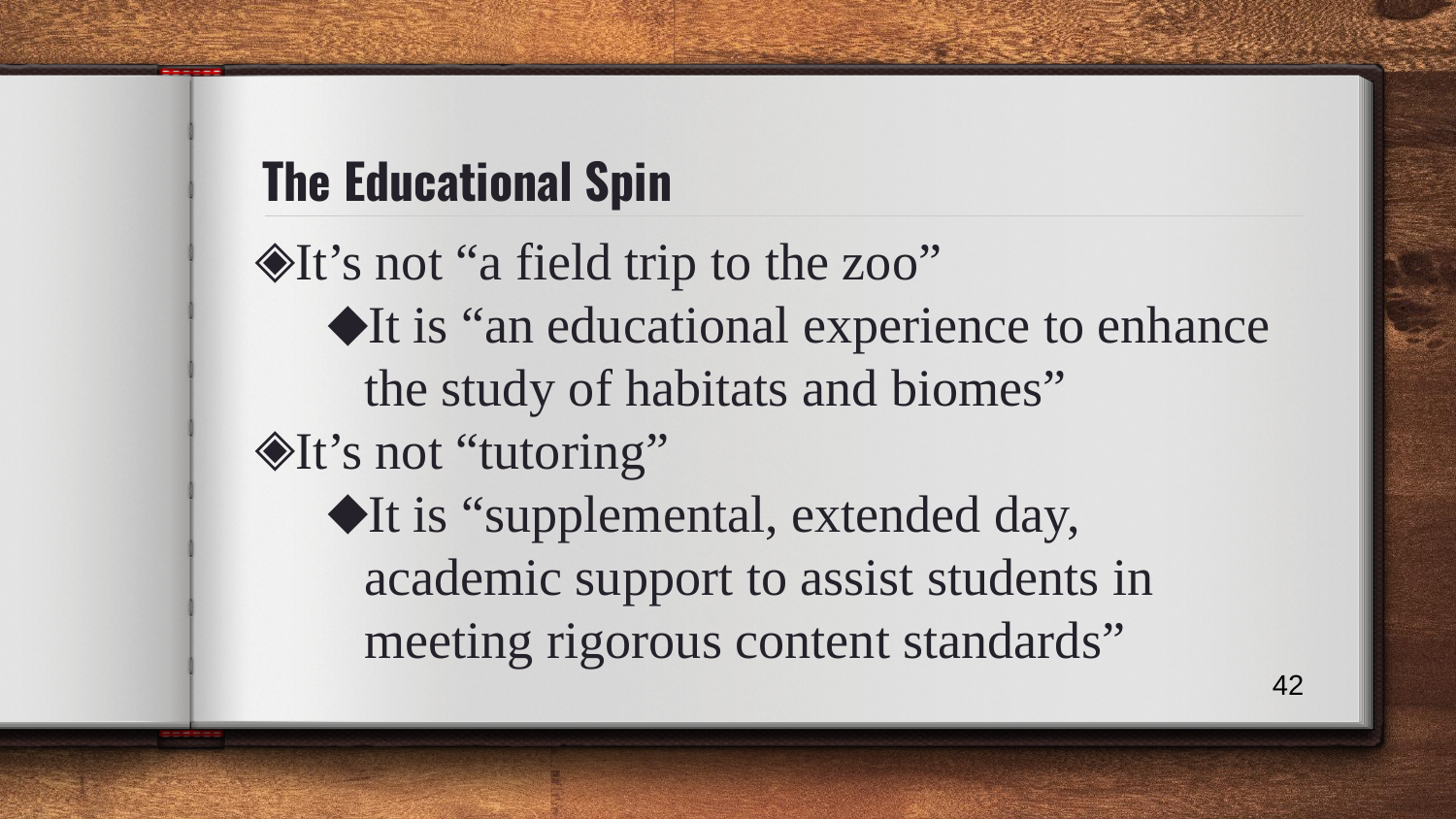

# The Educational Spin
It’s not “a field trip to the zoo”
It is “an educational experience to enhance the study of habitats and biomes”
It’s not “tutoring”
It is “supplemental, extended day, academic support to assist students in meeting rigorous content standards”

42